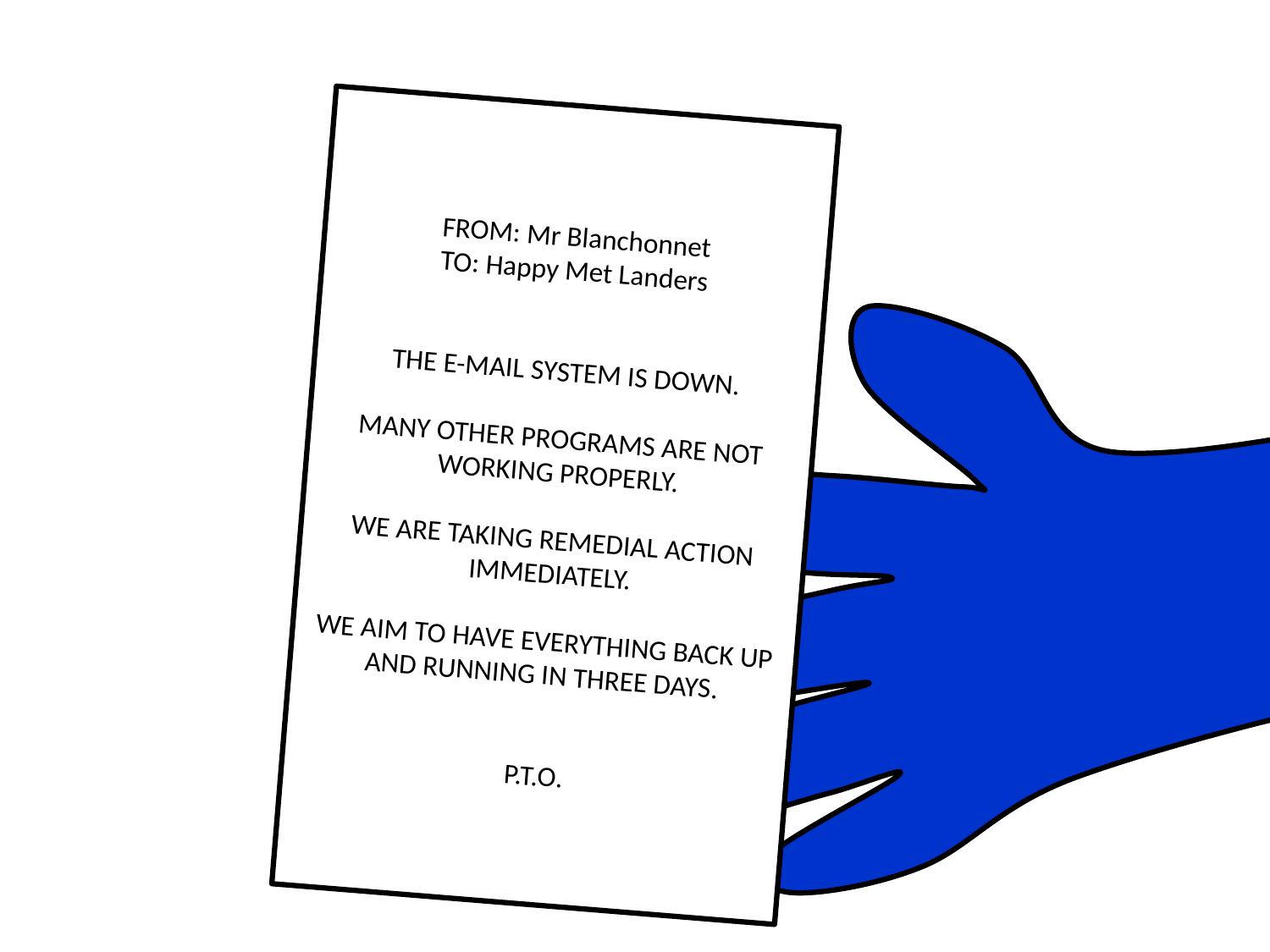

FROM: Mr Blanchonnet
TO: Happy Met Landers

THE E-MAIL SYSTEM IS DOWN.

MANY OTHER PROGRAMS ARE NOT WORKING PROPERLY.

WE ARE TAKING REMEDIAL ACTION IMMEDIATELY.

WE AIM TO HAVE EVERYTHING BACK UP AND RUNNING IN THREE DAYS.

P.T.O.